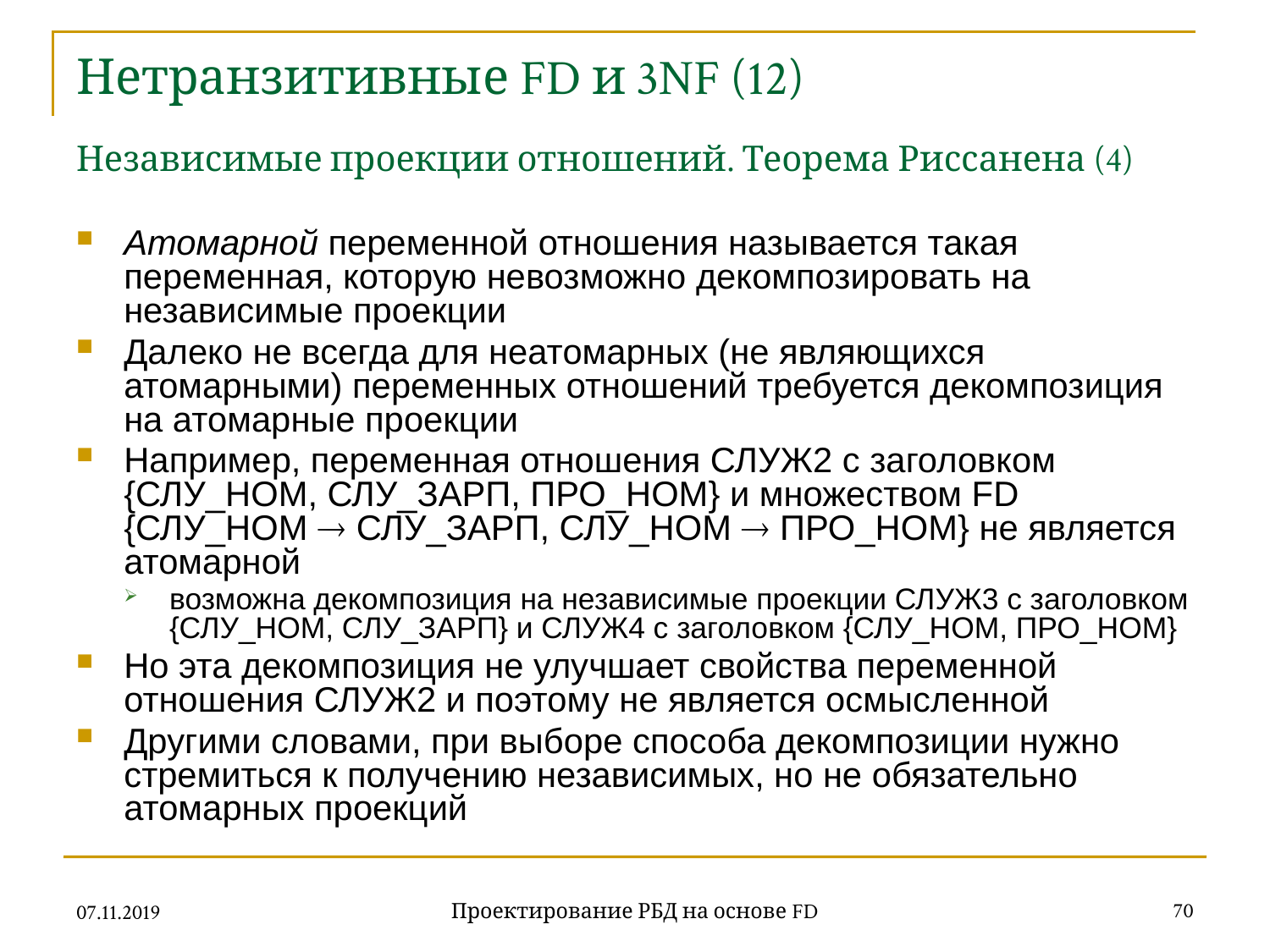

# Нетранзитивные FD и 3NF (12) Независимые проекции отношений. Теорема Риссанена (4)
Атомарной переменной отношения называется такая переменная, которую невозможно декомпозировать на независимые проекции
Далеко не всегда для неатомарных (не являющихся атомарными) переменных отношений требуется декомпозиция на атомарные проекции
Например, переменная отношения СЛУЖ2 с заголовком {СЛУ_НОМ, СЛУ_ЗАРП, ПРО_НОМ} и множеством FD {СЛУ_НОМ → СЛУ_ЗАРП, СЛУ_НОМ → ПРО_НОМ} не является атомарной
возможна декомпозиция на независимые проекции СЛУЖ3 с заголовком {СЛУ_НОМ, СЛУ_ЗАРП} и СЛУЖ4 с заголовком {СЛУ_НОМ, ПРО_НОМ}
Но эта декомпозиция не улучшает свойства переменной отношения СЛУЖ2 и поэтому не является осмысленной
Другими словами, при выборе способа декомпозиции нужно стремиться к получению независимых, но не обязательно атомарных проекций
07.11.2019
70
Проектирование РБД на основе FD